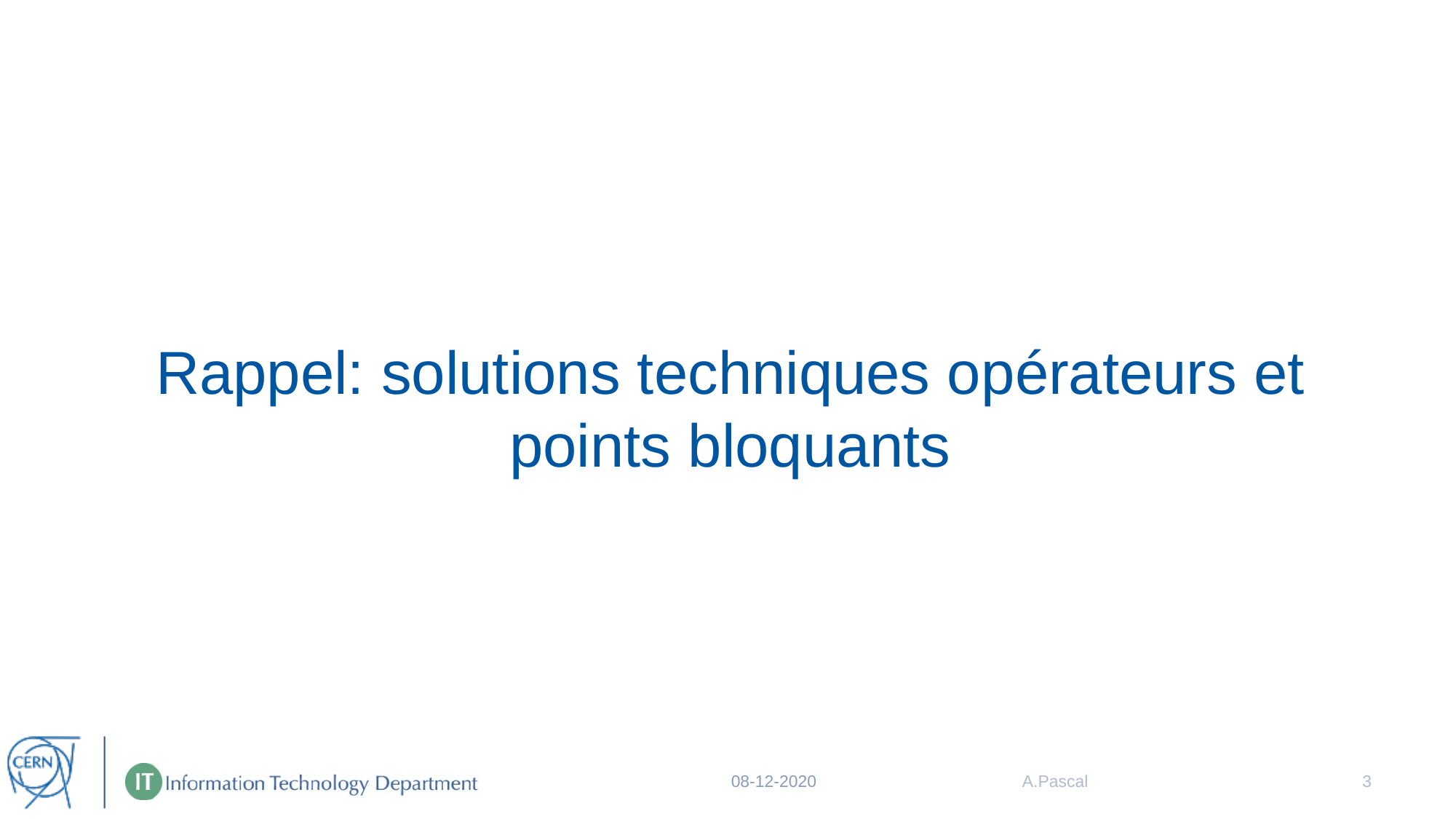

#

Rappel: solutions techniques opérateurs et points bloquants
08-12-2020
A.Pascal
3